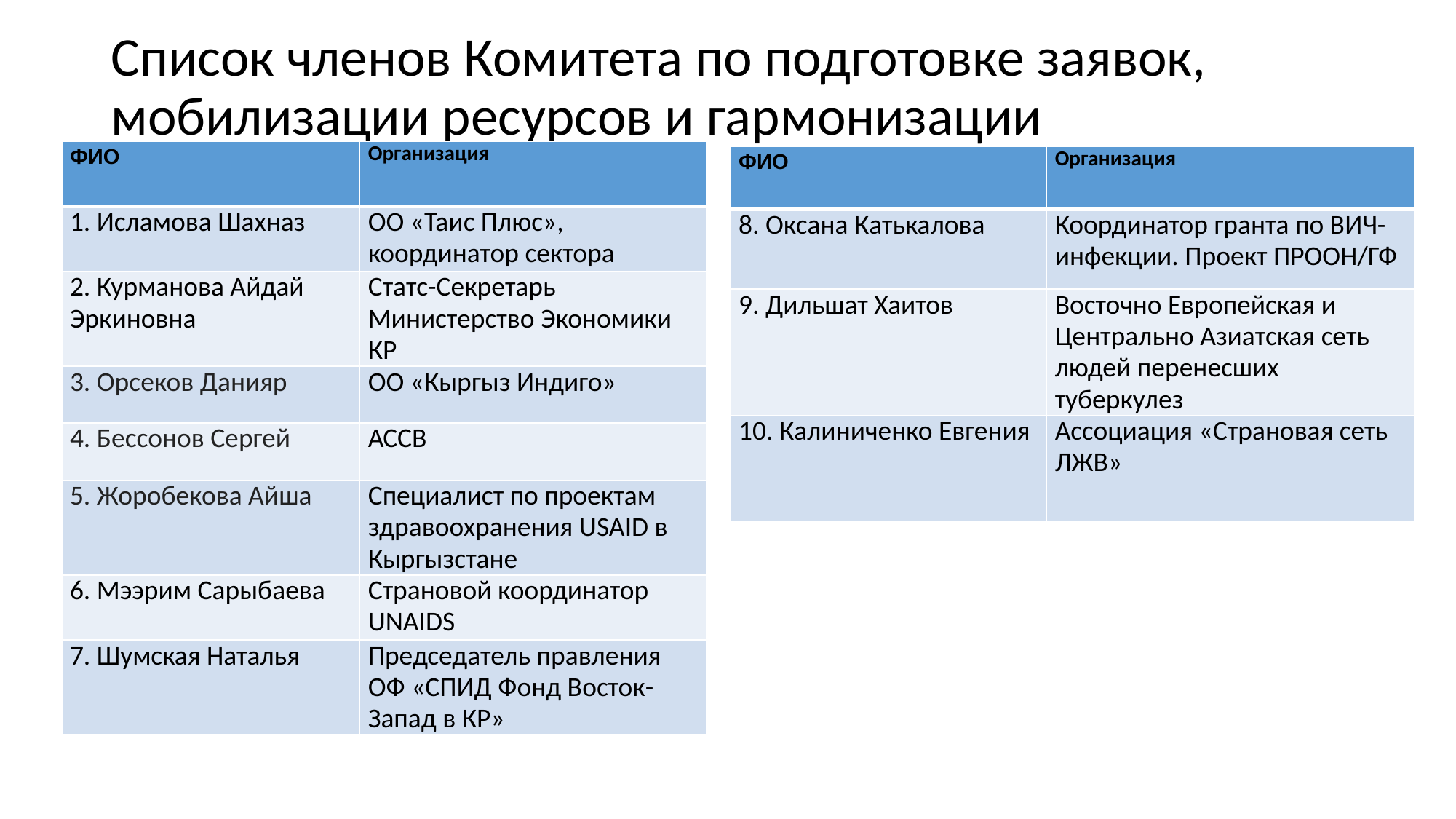

# Список членов Комитета по подготовке заявок, мобилизации ресурсов и гармонизации
| ФИО | Организация |
| --- | --- |
| 1. Исламова Шахназ | ОО «Таис Плюс», координатор сектора |
| 2. Курманова Айдай Эркиновна | Статс-Секретарь Министерство Экономики КР |
| 3. Орсеков Данияр | ОО «Кыргыз Индиго» |
| 4. Бессонов Сергей | АССВ |
| 5. Жоробекова Айша | Специалист по проектам здравоохранения USAID в Кыргызстане |
| 6. Мээрим Сарыбаева | Страновой координатор UNAIDS |
| 7. Шумская Наталья | Председатель правления ОФ «СПИД Фонд Восток-Запад в КР» |
| ФИО | Организация |
| --- | --- |
| 8. Оксана Катькалова | Координатор гранта по ВИЧ-инфекции. Проект ПРООН/ГФ |
| 9. Дильшат Хаитов | Восточно Европейская и Центрально Азиатская сеть людей перенесших туберкулез |
| 10. Калиниченко Евгения | Ассоциация «Страновая сеть ЛЖВ» |